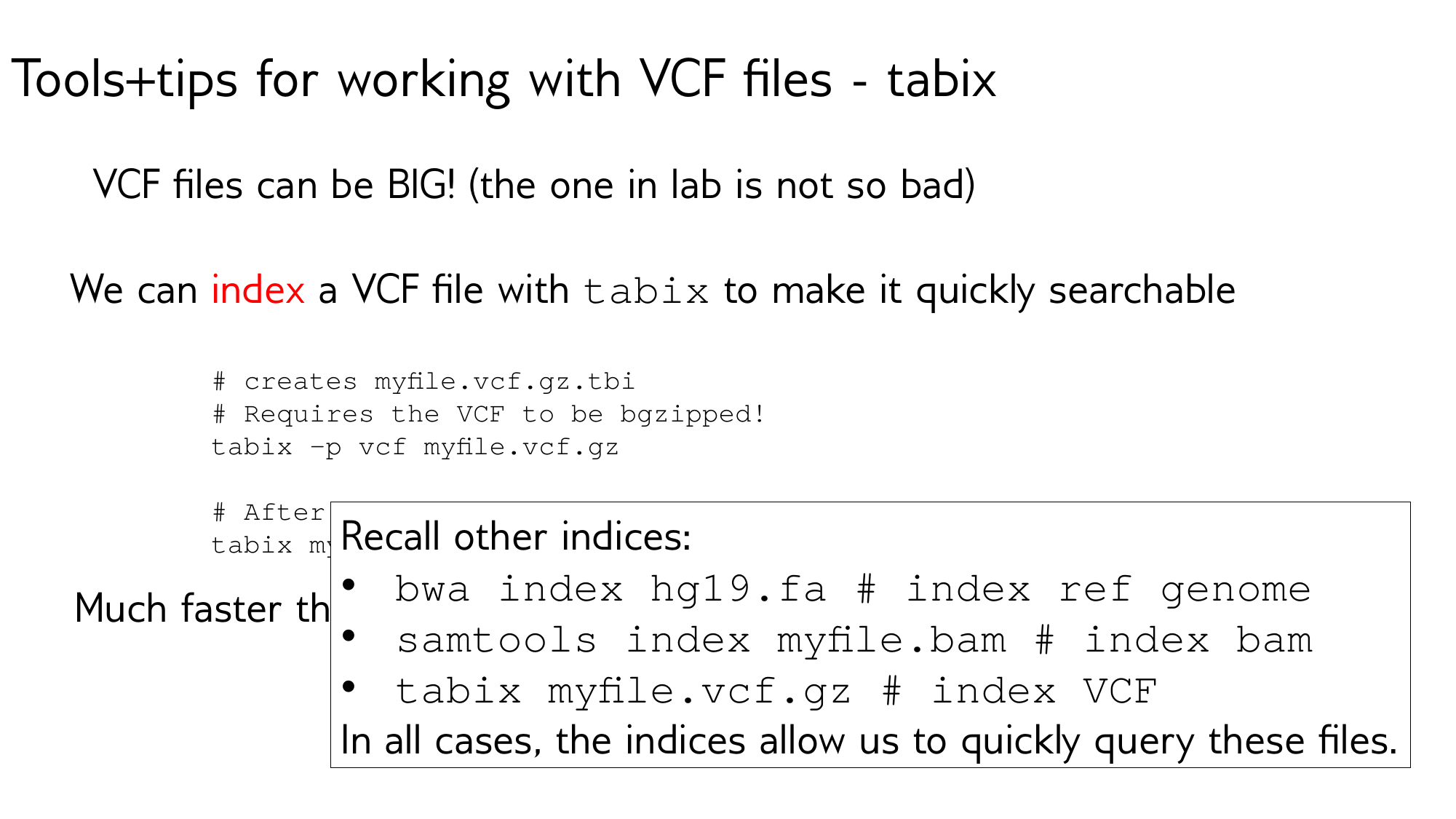

# Tools+tips for working with VCF files - tabix
VCF files can be BIG! (the one in lab is not so bad)
We can index a VCF file with tabix to make it quickly searchable
# creates myfile.vcf.gz.tbi
# Requires the VCF to be bgzipped!
tabix –p vcf myfile.vcf.gz

# After indexing we can query for specific regions
tabix myfile.vcf.gz 15:28365617-28365618
Recall other indices:
bwa index hg19.fa # index ref genome
samtools index myfile.bam # index bam
tabix myfile.vcf.gz # index VCF
In all cases, the indices allow us to quickly query these files.
Much faster than grep!